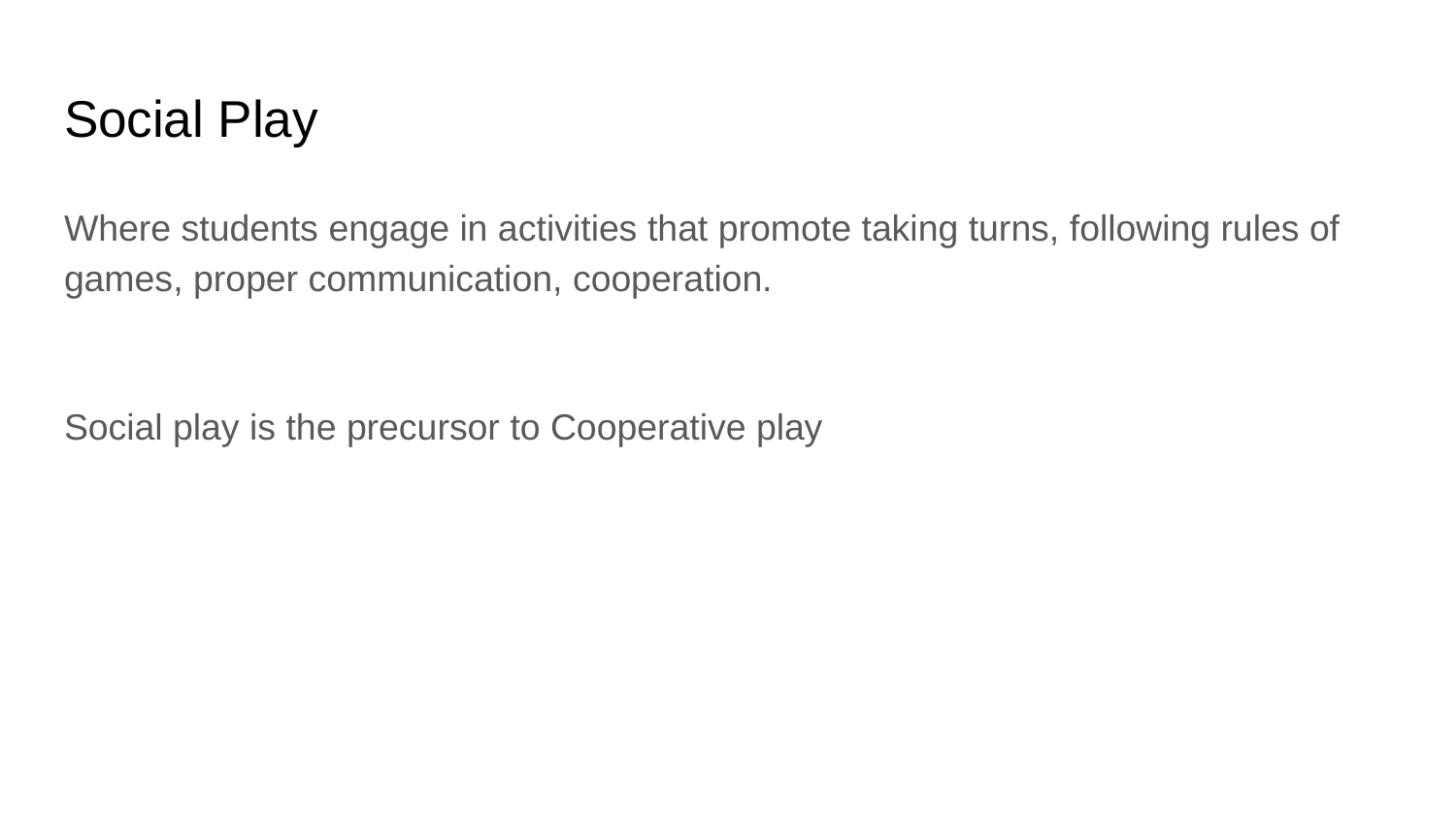

# Social Play

Where students engage in activities that promote taking turns, following rules of games, proper communication, cooperation.

Social play is the precursor to Cooperative play